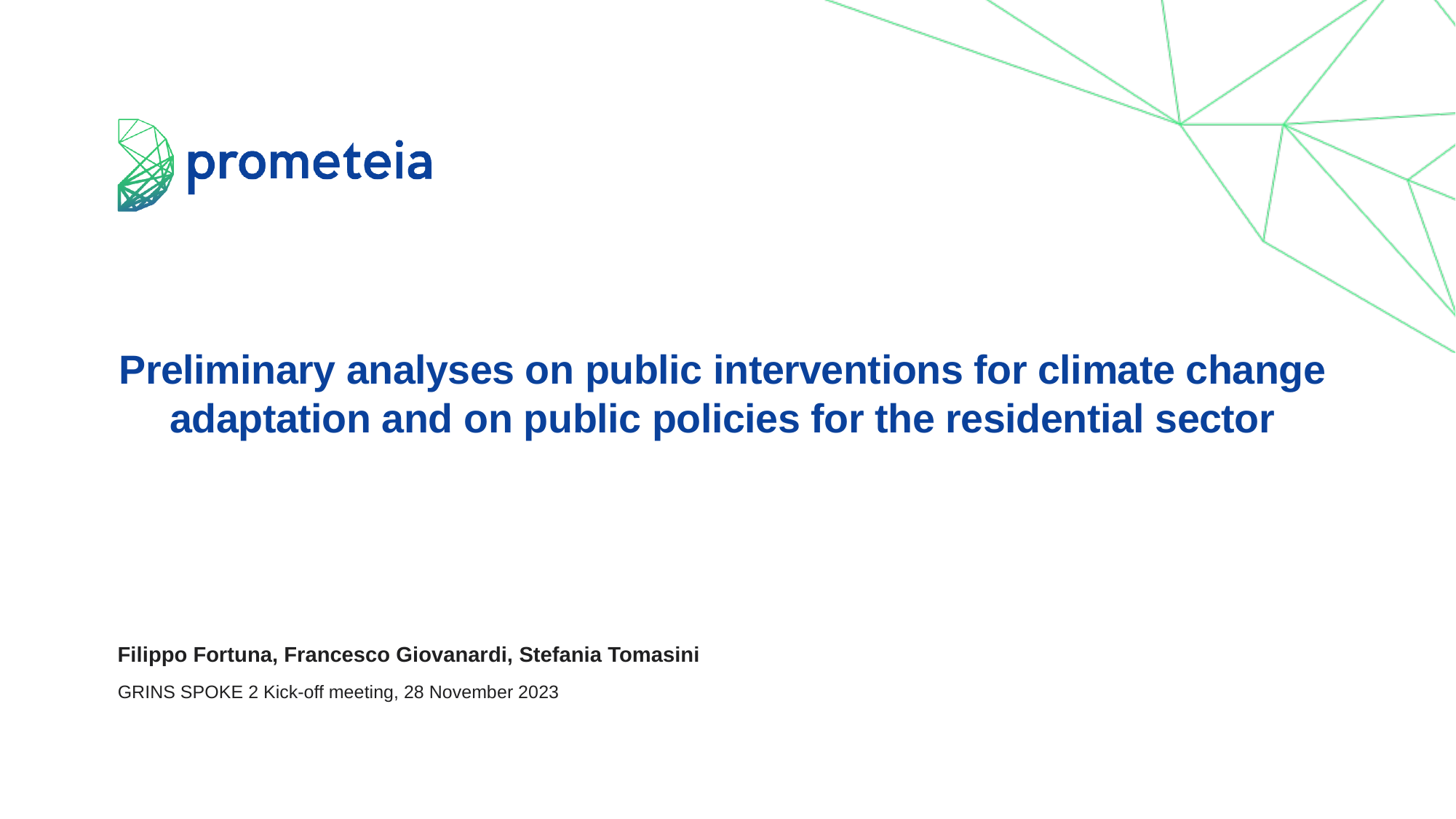

# Preliminary analyses on public interventions for climate change adaptation and on public policies for the residential sector
Filippo Fortuna, Francesco Giovanardi, Stefania Tomasini
GRINS SPOKE 2 Kick-off meeting, 28 November 2023